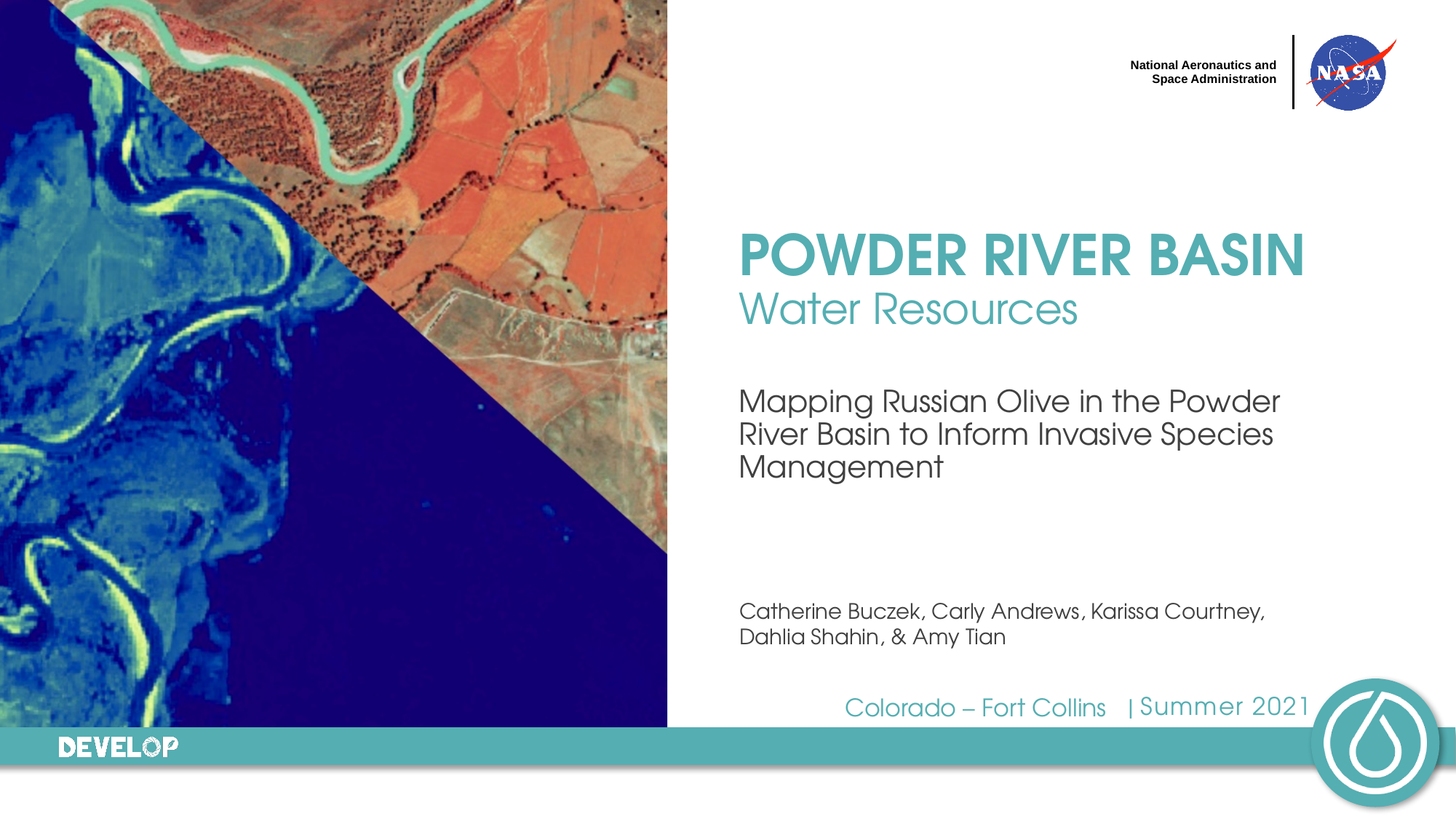

POWDER RIVER BASIN
Water Resources

Mapping Russian Olive in the Powder River Basin to Inform Invasive Species Management
Catherine Buczek, Carly Andrews, Karissa Courtney, Dahlia Shahin, & Amy Tian
Colorado – Fort Collins